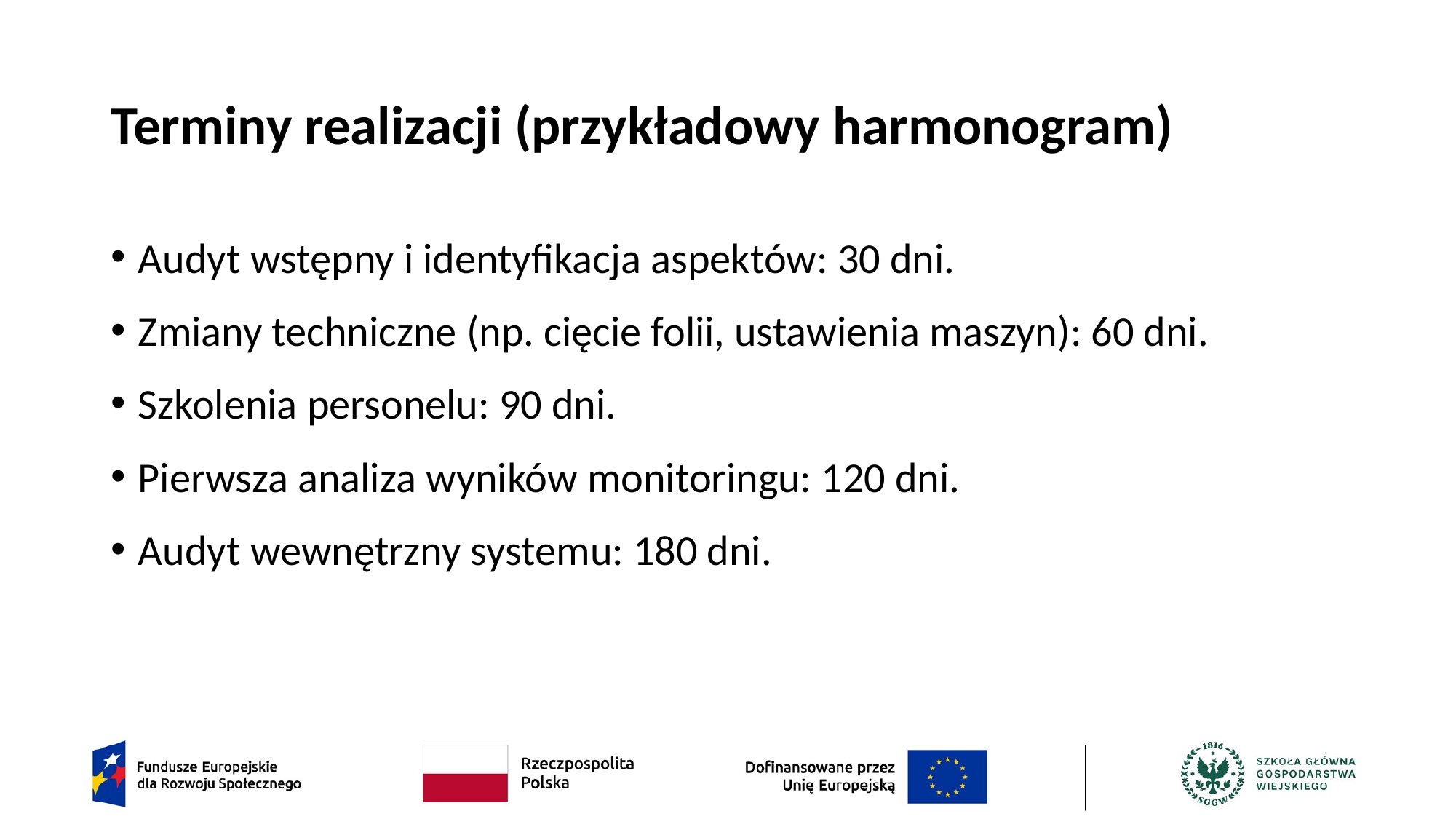

# Terminy realizacji (przykładowy harmonogram)
Audyt wstępny i identyfikacja aspektów: 30 dni.
Zmiany techniczne (np. cięcie folii, ustawienia maszyn): 60 dni.
Szkolenia personelu: 90 dni.
Pierwsza analiza wyników monitoringu: 120 dni.
Audyt wewnętrzny systemu: 180 dni.